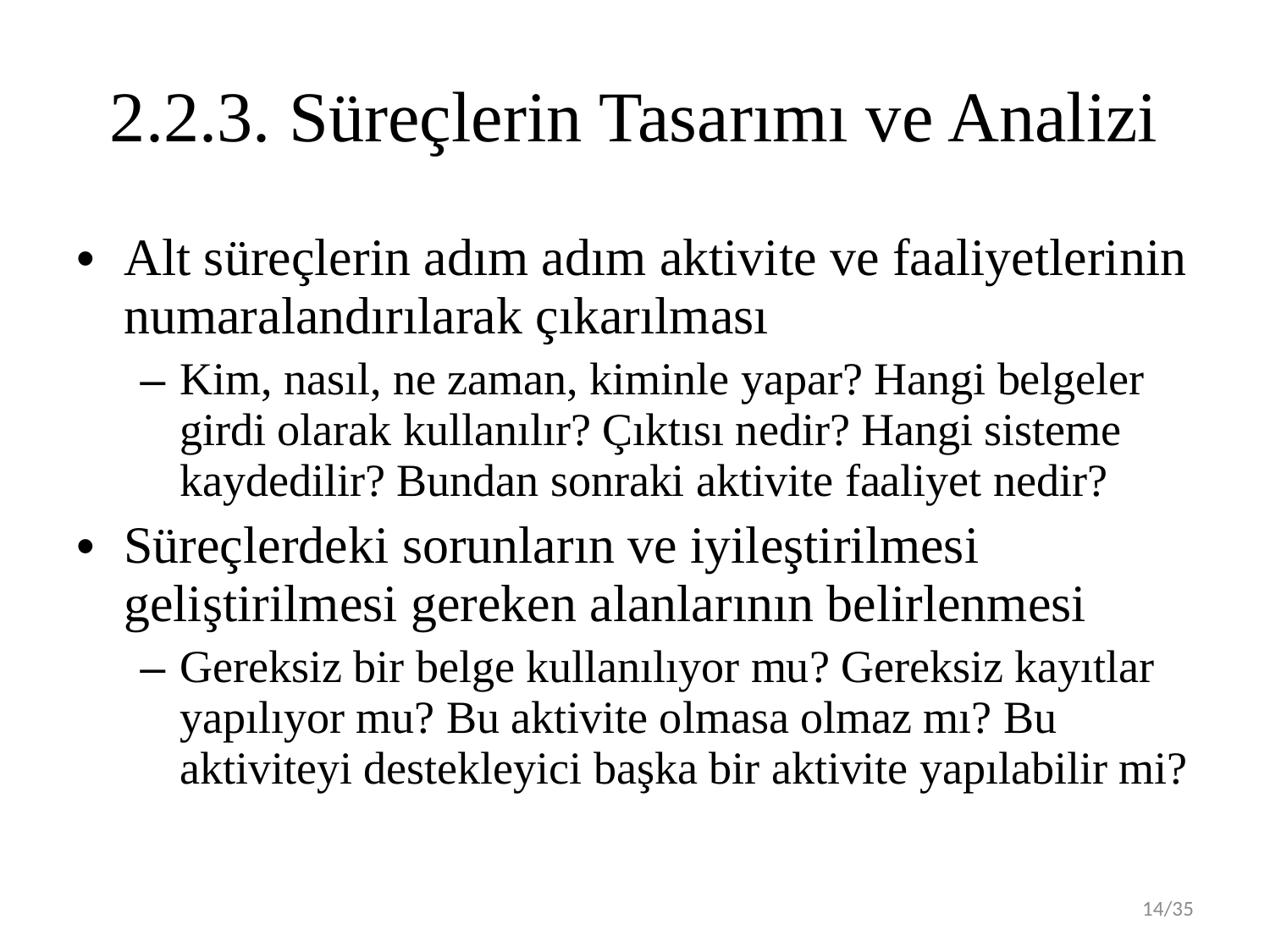

# 2.2.3. Süreçlerin Tasarımı ve Analizi
Alt süreçlerin adım adım aktivite ve faaliyetlerinin numaralandırılarak çıkarılması
Kim, nasıl, ne zaman, kiminle yapar? Hangi belgeler girdi olarak kullanılır? Çıktısı nedir? Hangi sisteme kaydedilir? Bundan sonraki aktivite faaliyet nedir?
Süreçlerdeki sorunların ve iyileştirilmesi geliştirilmesi gereken alanlarının belirlenmesi
Gereksiz bir belge kullanılıyor mu? Gereksiz kayıtlar yapılıyor mu? Bu aktivite olmasa olmaz mı? Bu aktiviteyi destekleyici başka bir aktivite yapılabilir mi?

14/35